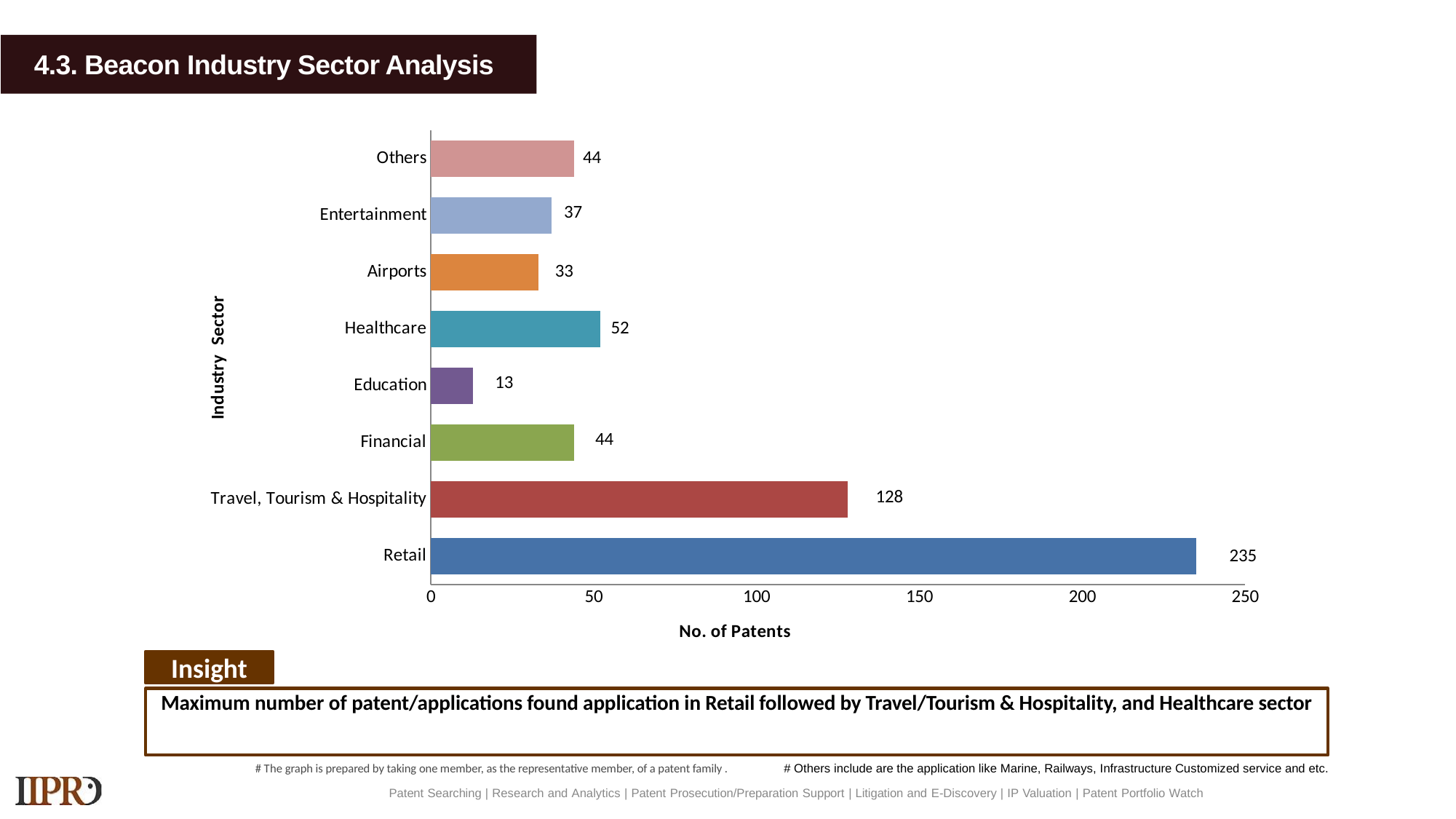

# 4.3. Beacon Industry Sector Analysis

### Chart

| Category |  |  |  |  |  |  |  |  |
|---|---|---|---|---|---|---|---|---|
| Retail | 235.0 | None | None | None | None | None | None | None |
| Travel, Tourism & Hospitality | None | 128.0 | None | None | None | None | None | None |
| Financial | None | None | 44.0 | None | None | None | None | None |
| Education | None | None | None | 13.0 | None | None | None | None |
| Healthcare | None | None | None | None | 52.0 | None | None | None |
| Airports | None | None | None | None | None | 33.0 | None | None |
| Entertainment | None | None | None | None | None | None | 37.0 | None |
| Others | None | None | None | None | None | None | None | 44.0 |
Insight
Maximum number of patent/applications found application in Retail followed by Travel/Tourism & Hospitality, and Healthcare sector

# The graph is prepared by taking one member, as the representative member, of a patent family .
# Others include are the application like Marine, Railways, Infrastructure Customized service and etc.

Patent Searching | Research and Analytics | Patent Prosecution/Preparation Support | Litigation and E-Discovery | IP Valuation | Patent Portfolio Watch